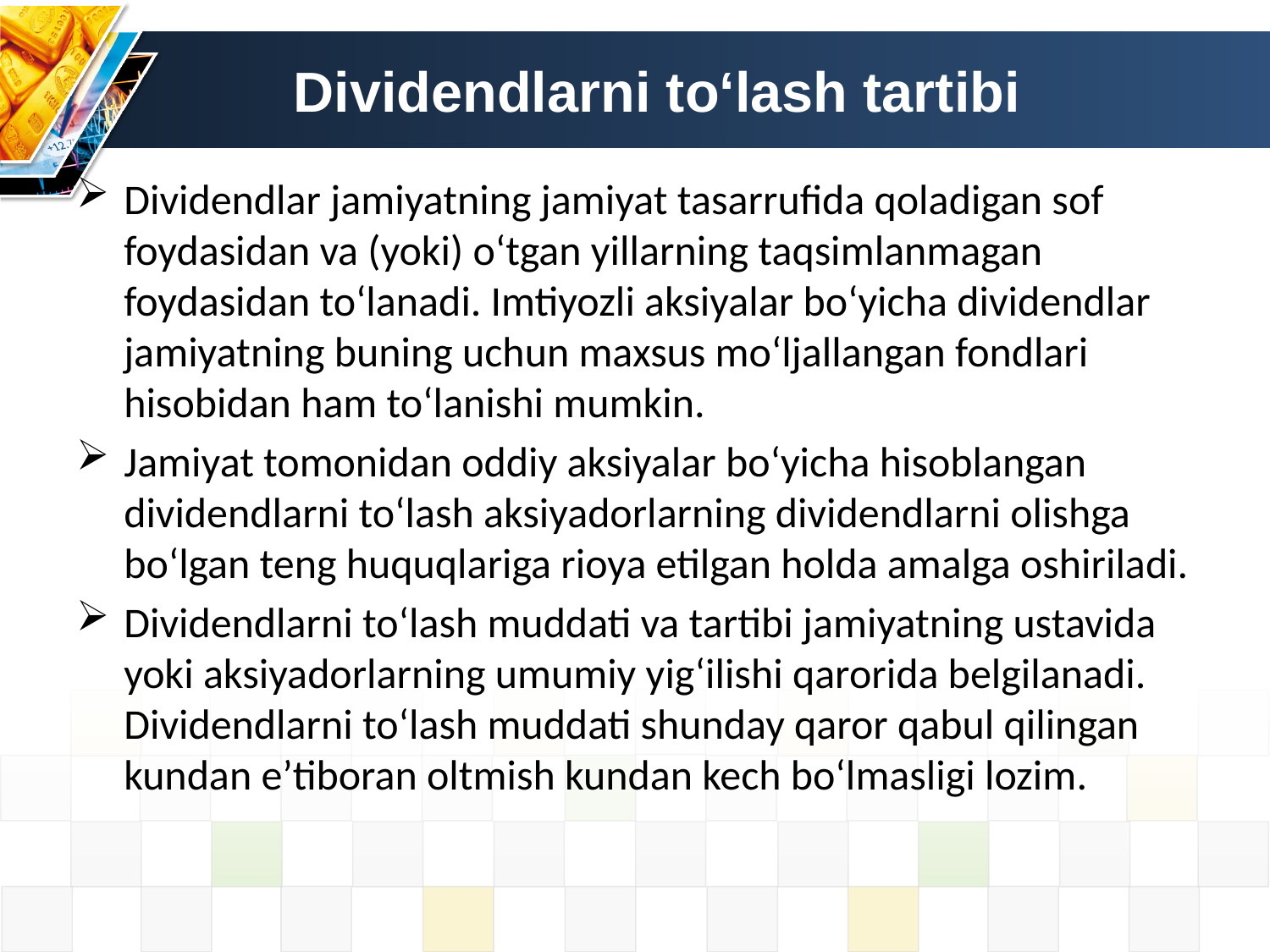

# Dividendlarni to‘lash tartibi
Dividendlar jamiyatning jamiyat tasarrufida qoladigan sof foydasidan va (yoki) o‘tgan yillarning taqsimlanmagan foydasidan to‘lanadi. Imtiyozli aksiyalar bo‘yicha dividendlar jamiyatning buning uchun maxsus mo‘ljallangan fondlari hisobidan ham to‘lanishi mumkin.
Jamiyat tomonidan oddiy aksiyalar bo‘yicha hisoblangan dividendlarni to‘lash aksiyadorlarning dividendlarni olishga bo‘lgan teng huquqlariga rioya etilgan holda amalga oshiriladi.
Dividendlarni to‘lash muddati va tartibi jamiyatning ustavida yoki aksiyadorlarning umumiy yig‘ilishi qarorida belgilanadi. Dividendlarni to‘lash muddati shunday qaror qabul qilingan kundan e’tiboran oltmish kundan kech bo‘lmasligi lozim.